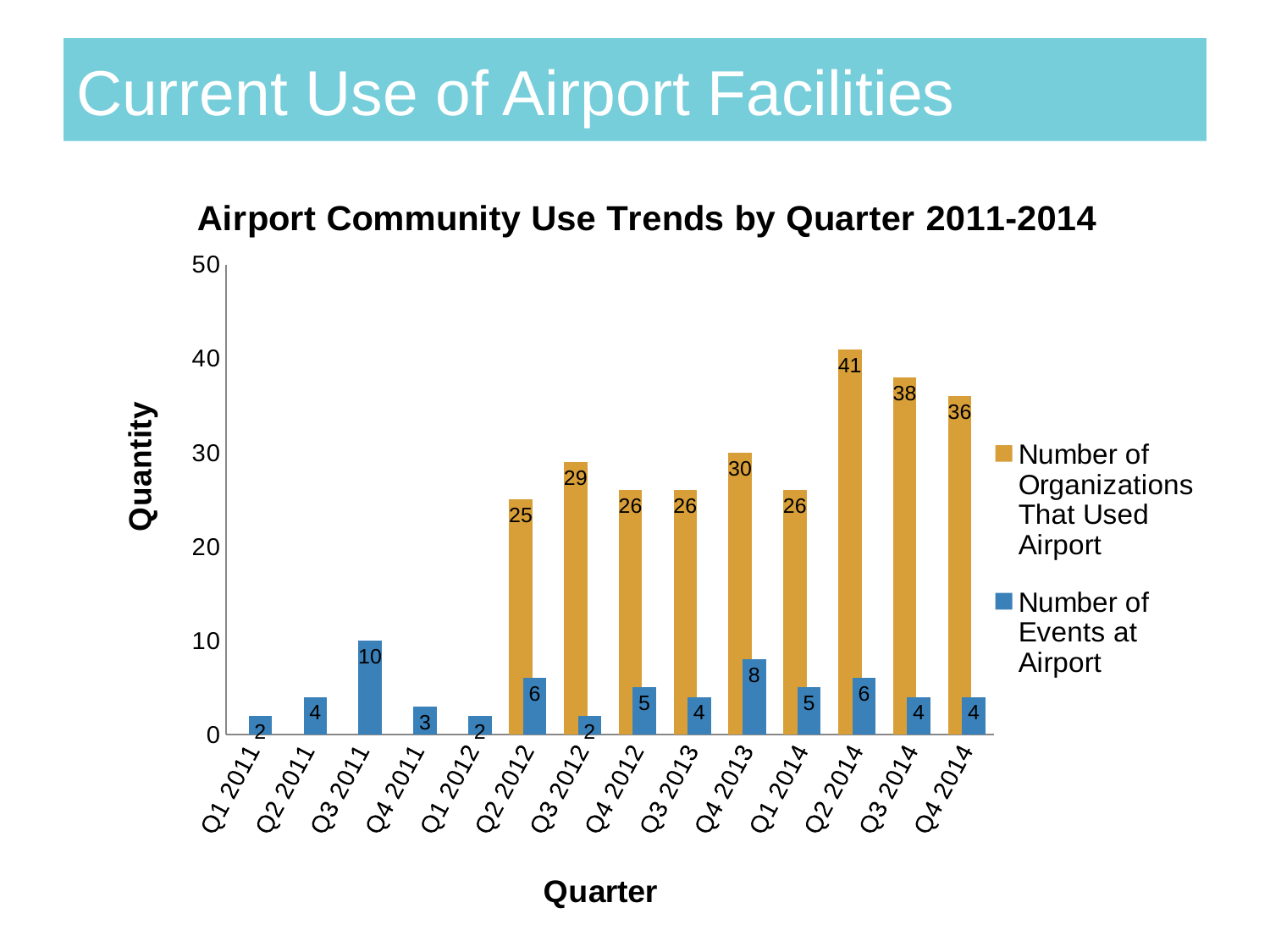

# Current Use of Airport Facilities

### Chart: Airport Community Use Trends by Quarter 2011-2014

| Category | Number of Organizations That Used Airport | Number of Events at Airport |
|---|---|---|
| Q1 2011 | None | 2.0 |
| Q2 2011 | None | 4.0 |
| Q3 2011 | None | 10.0 |
| Q4 2011 | None | 3.0 |
| Q1 2012 | None | 2.0 |
| Q2 2012 | 25.0 | 6.0 |
| Q3 2012 | 29.0 | 2.0 |
| Q4 2012 | 26.0 | 5.0 |
| Q3 2013 | 26.0 | 4.0 |
| Q4 2013 | 30.0 | 8.0 |
| Q1 2014 | 26.0 | 5.0 |
| Q2 2014 | 41.0 | 6.0 |
| Q3 2014 | 38.0 | 4.0 |
| Q4 2014 | 36.0 | 4.0 |